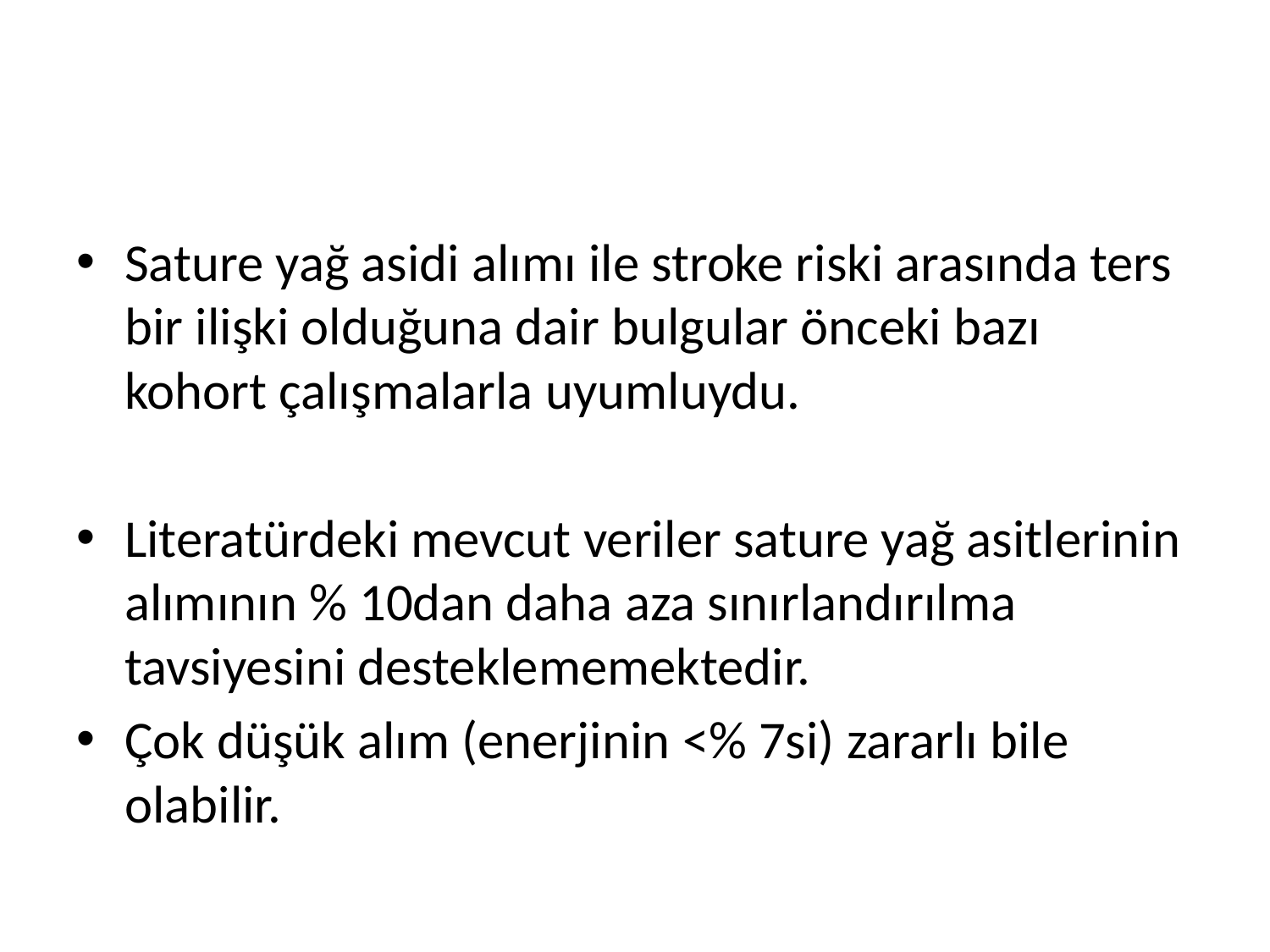

#
Sature yağ asidi alımı ile stroke riski arasında ters bir ilişki olduğuna dair bulgular önceki bazı kohort çalışmalarla uyumluydu.

Literatürdeki mevcut veriler sature yağ asitlerinin alımının % 10dan daha aza sınırlandırılma tavsiyesini desteklememektedir.
Çok düşük alım (enerjinin <% 7si) zararlı bile olabilir.